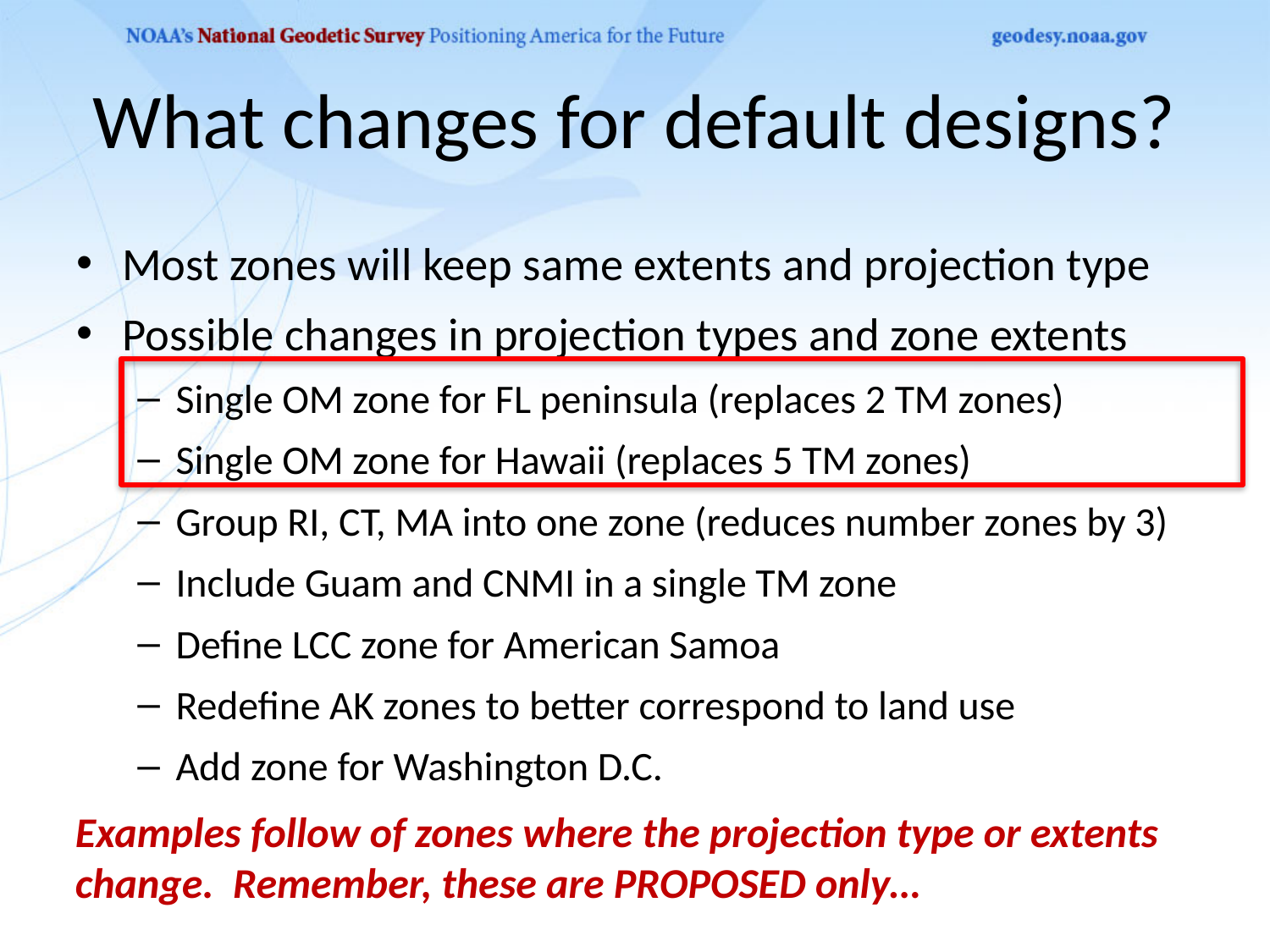

# What changes for default designs?
Most zones will keep same extents and projection type
Possible changes in projection types and zone extents
Single OM zone for FL peninsula (replaces 2 TM zones)
Single OM zone for Hawaii (replaces 5 TM zones)
Group RI, CT, MA into one zone (reduces number zones by 3)
Include Guam and CNMI in a single TM zone
Define LCC zone for American Samoa
Redefine AK zones to better correspond to land use
Add zone for Washington D.C.

Examples follow of zones where the projection type or extents change.  Remember, these are PROPOSED only…